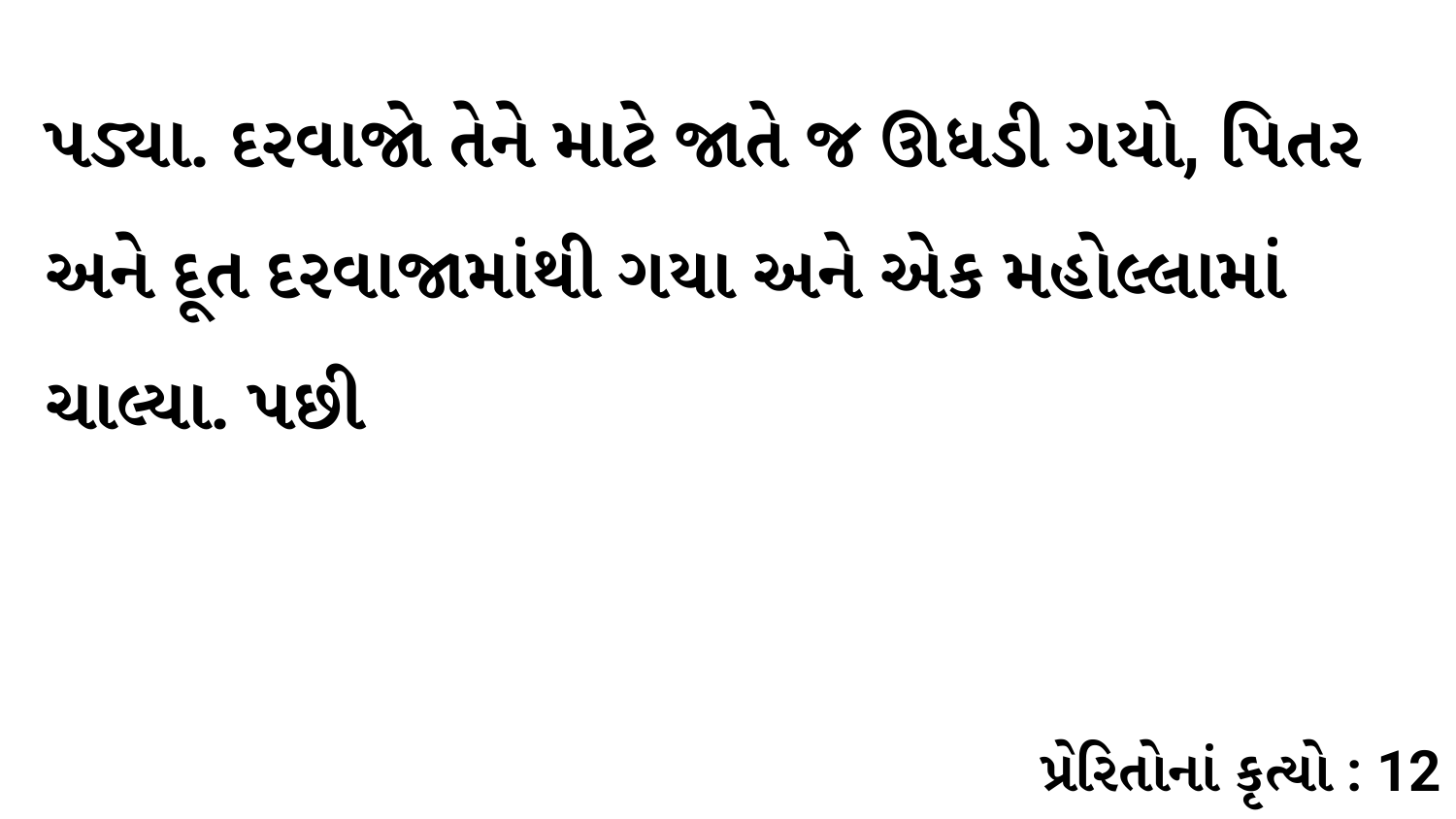

પડ્યા. દરવાજો તેને માટે જાતે જ ઊધડી ગયો, પિતર અને દૂત દરવાજામાંથી ગયા અને એક મહોલ્લામાં ચાલ્યા. પછી
પ્રેરિતોનાં કૃત્યો : 12